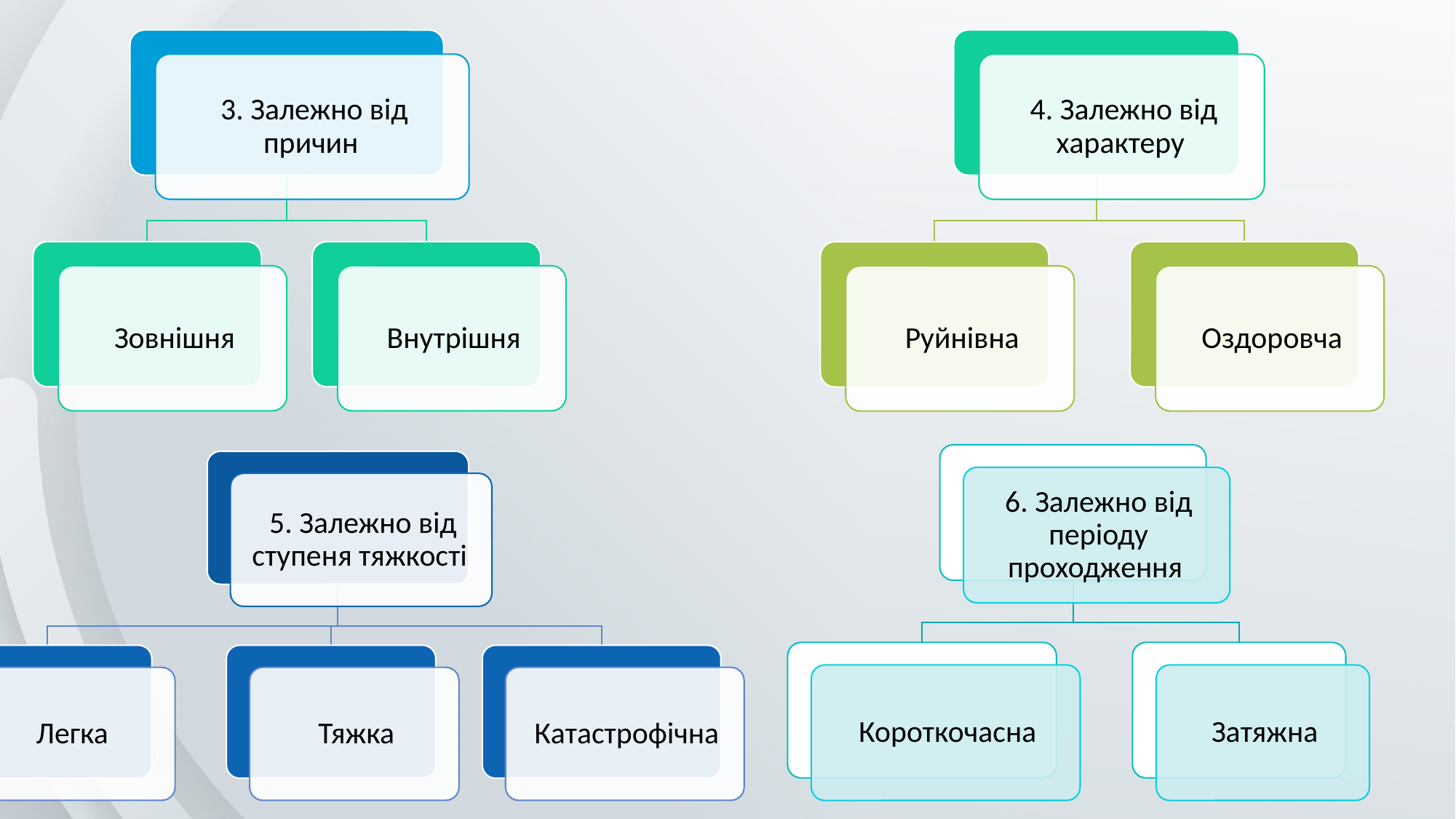

3. Залежно від причин
Зовнішня
Внутрішня
4. Залежно від характеру
Руйнівна
Оздоровча
6. Залежно від періоду проходження
Короткочасна
Затяжна
5. Залежно від ступеня тяжкості
Легка
Тяжка
Катастрофічна